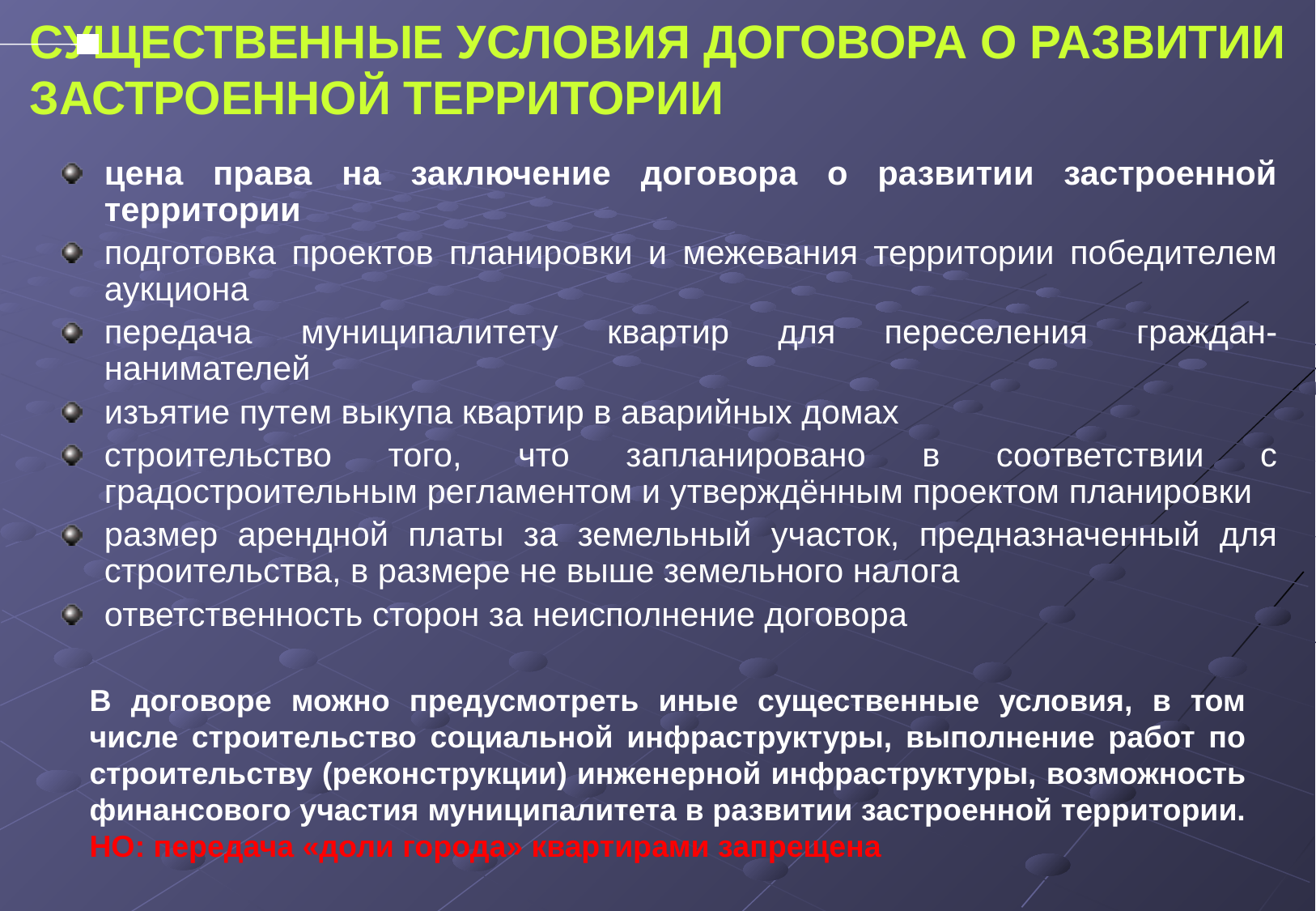

СУЩЕСТВЕННЫЕ УСЛОВИЯ ДОГОВОРА О РАЗВИТИИ ЗАСТРОЕННОЙ ТЕРРИТОРИИ

цена права на заключение договора о развитии застроенной территории
подготовка проектов планировки и межевания территории победителем аукциона
передача муниципалитету квартир для переселения граждан-нанимателей
изъятие путем выкупа квартир в аварийных домах
строительство того, что запланировано в соответствии с градостроительным регламентом и утверждённым проектом планировки
размер арендной платы за земельный участок, предназначенный для строительства, в размере не выше земельного налога
ответственность сторон за неисполнение договора

В договоре можно предусмотреть иные существенные условия, в том числе строительство социальной инфраструктуры, выполнение работ по строительству (реконструкции) инженерной инфраструктуры, возможность финансового участия муниципалитета в развитии застроенной территории. НО: передача «доли города» квартирами запрещена